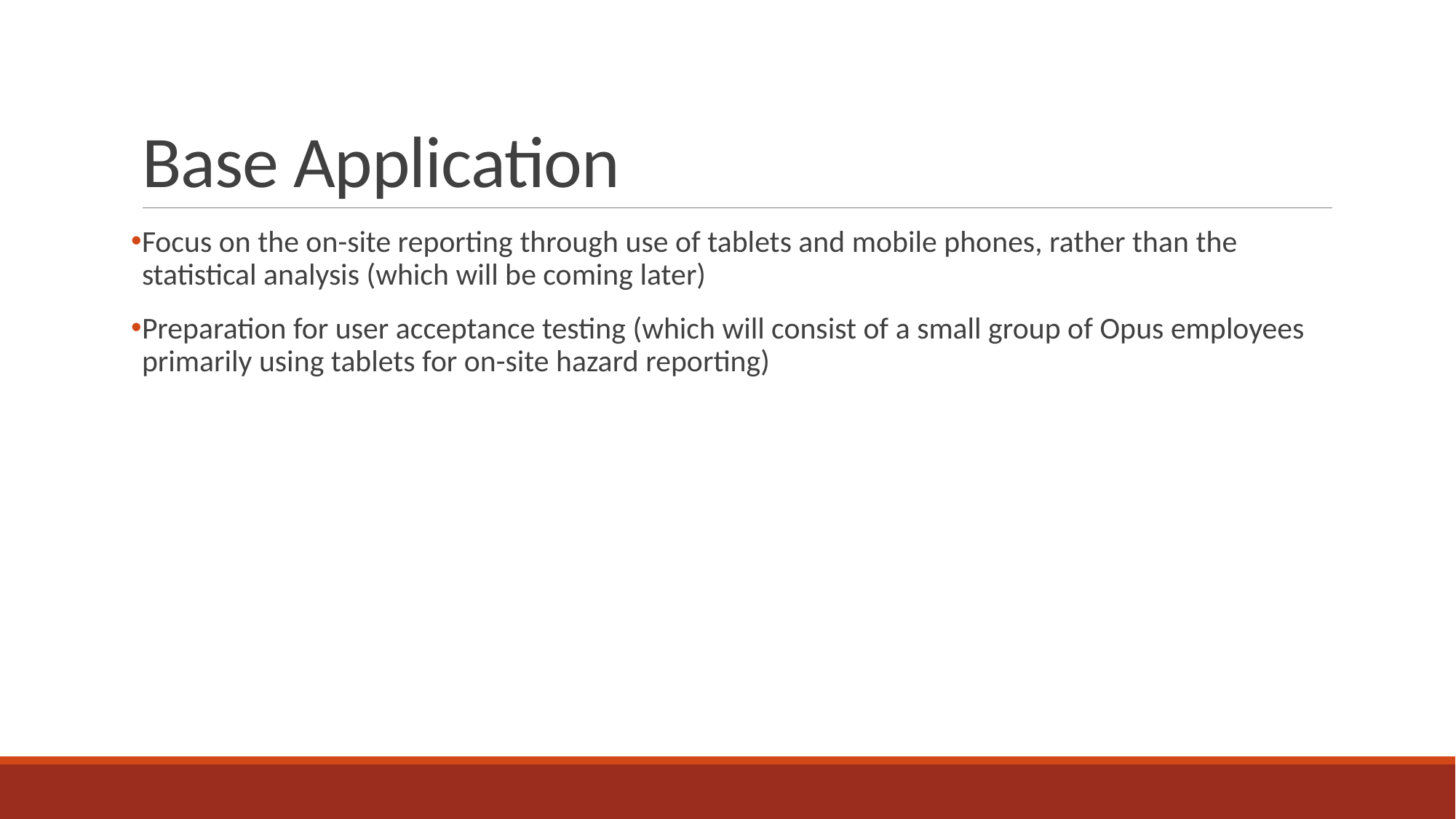

# Base Application
Focus on the on-site reporting through use of tablets and mobile phones, rather than the statistical analysis (which will be coming later)
Preparation for user acceptance testing (which will consist of a small group of Opus employees primarily using tablets for on-site hazard reporting)